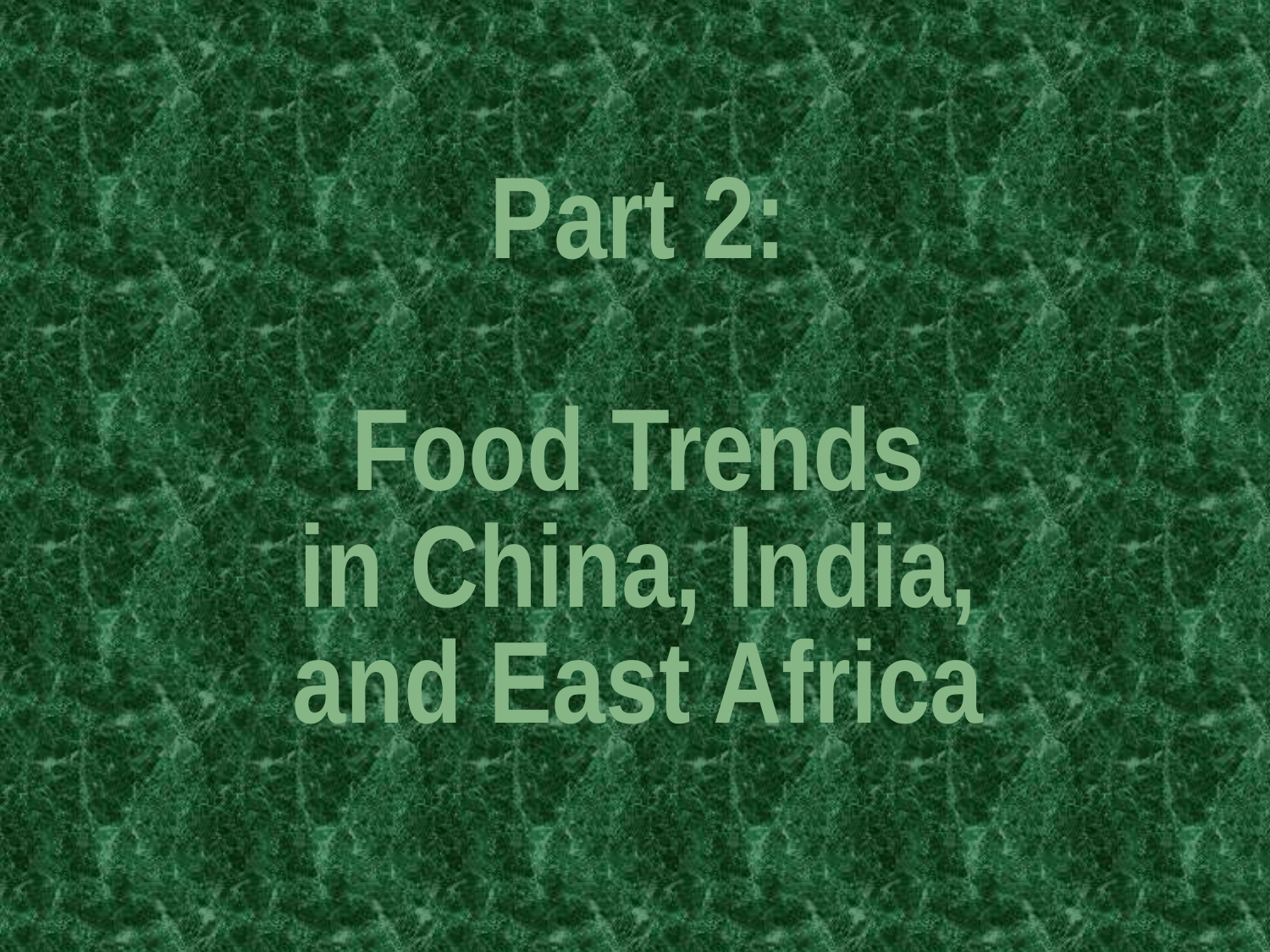

Part 2:

Food Trends
in China, India,
and East Africa